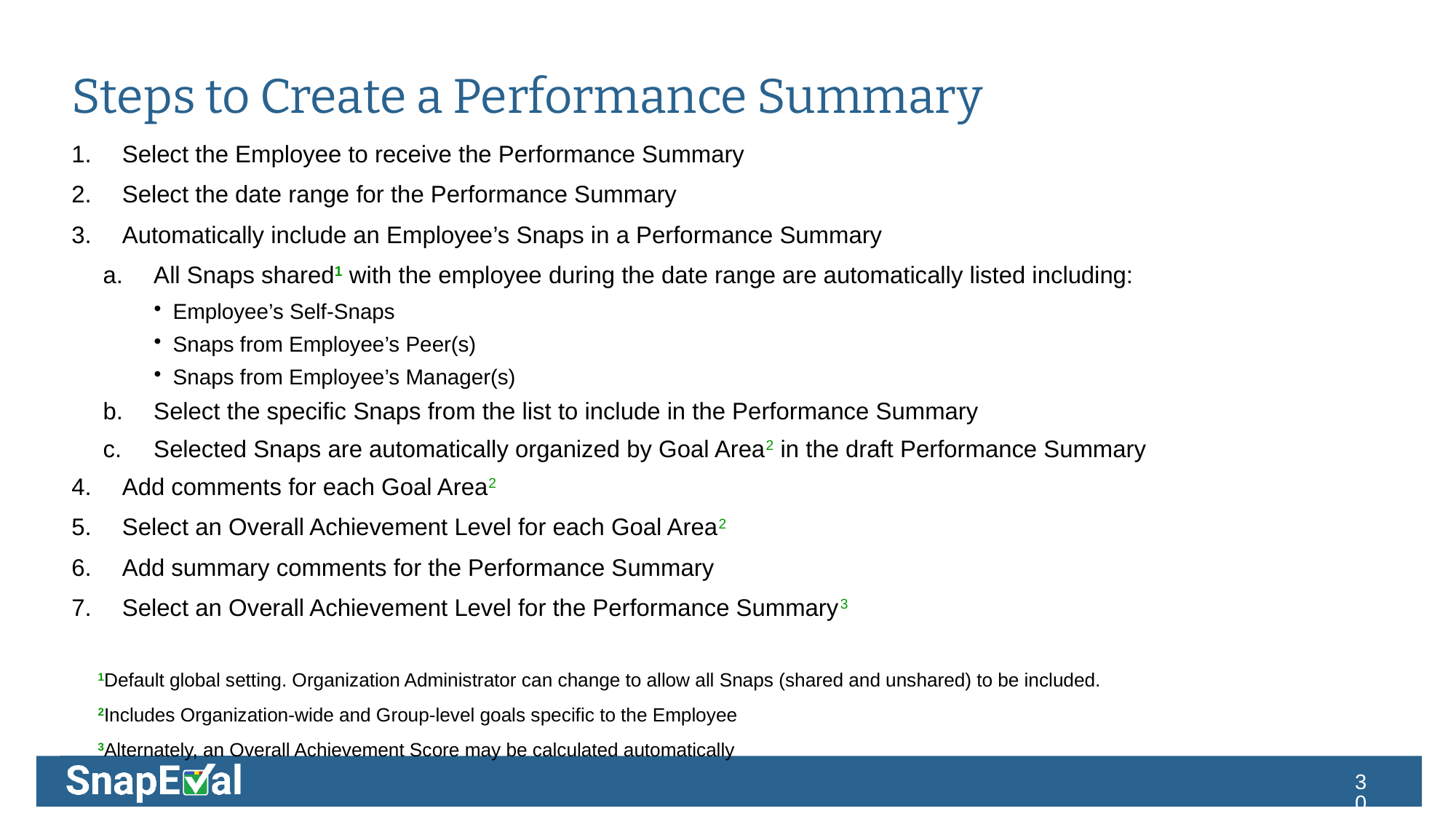

# Steps to Create a Performance Summary
Select the Employee to receive the Performance Summary
Select the date range for the Performance Summary
Automatically include an Employee’s Snaps in a Performance Summary
All Snaps shared1 with the employee during the date range are automatically listed including:
Employee’s Self-Snaps
Snaps from Employee’s Peer(s)
Snaps from Employee’s Manager(s)
Select the specific Snaps from the list to include in the Performance Summary
Selected Snaps are automatically organized by Goal Area2 in the draft Performance Summary
Add comments for each Goal Area2
Select an Overall Achievement Level for each Goal Area2
Add summary comments for the Performance Summary
Select an Overall Achievement Level for the Performance Summary3

     1Default global setting. Organization Administrator can change to allow all Snaps (shared and unshared) to be included.
     2Includes Organization-wide and Group-level goals specific to the Employee
     3Alternately, an Overall Achievement Score may be calculated automatically
30